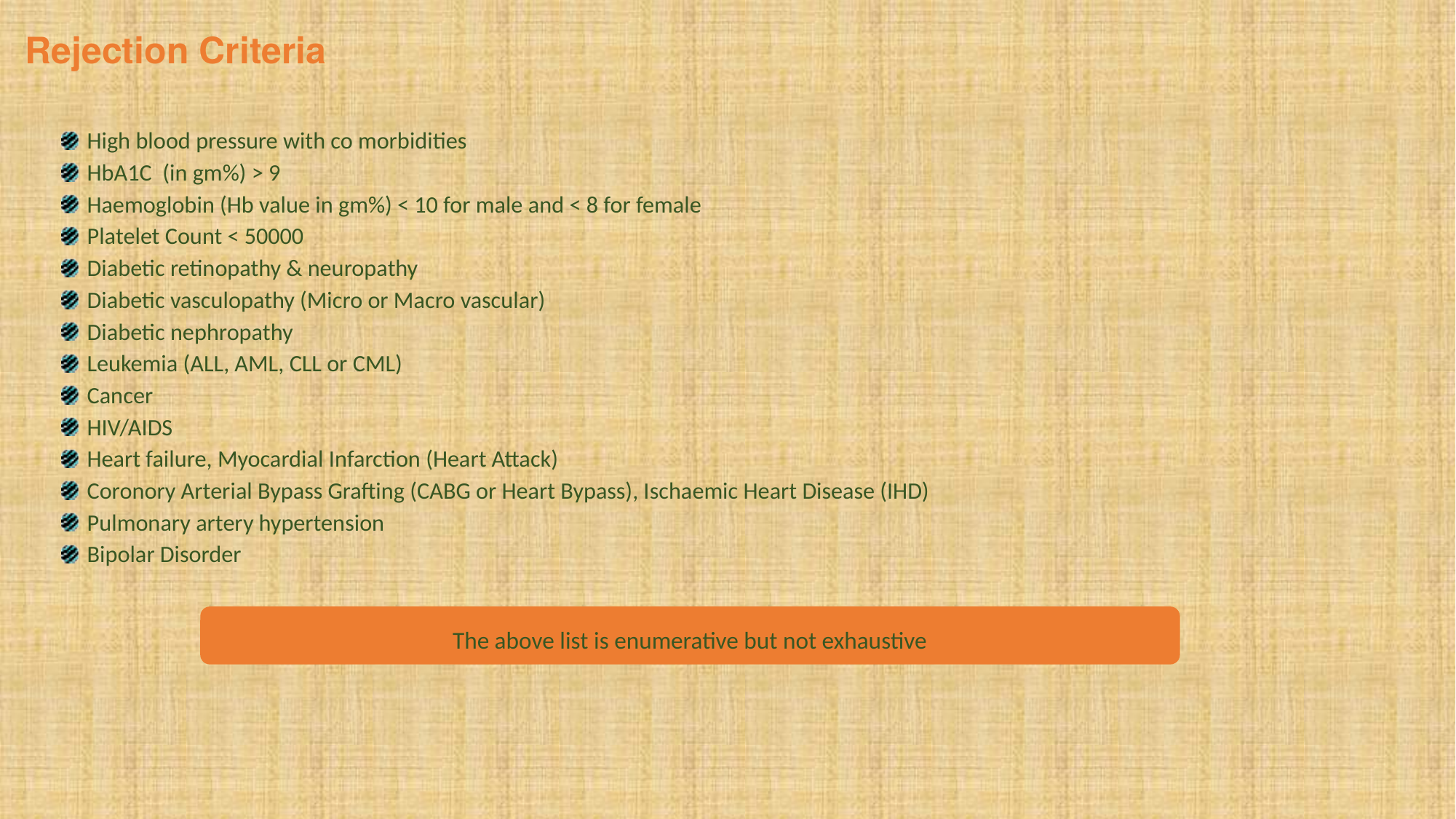

# Rejection Criteria

High blood pressure with co morbidities
HbA1C  (in gm%) > 9
Haemoglobin (Hb value in gm%) < 10 for male and < 8 for female
Platelet Count < 50000
Diabetic retinopathy & neuropathy
Diabetic vasculopathy (Micro or Macro vascular)
Diabetic nephropathy
Leukemia (ALL, AML, CLL or CML)
Cancer
HIV/AIDS
Heart failure, Myocardial Infarction (Heart Attack)
Coronory Arterial Bypass Grafting (CABG or Heart Bypass), Ischaemic Heart Disease (IHD)
Pulmonary artery hypertension
Bipolar Disorder

The above list is enumerative but not exhaustive